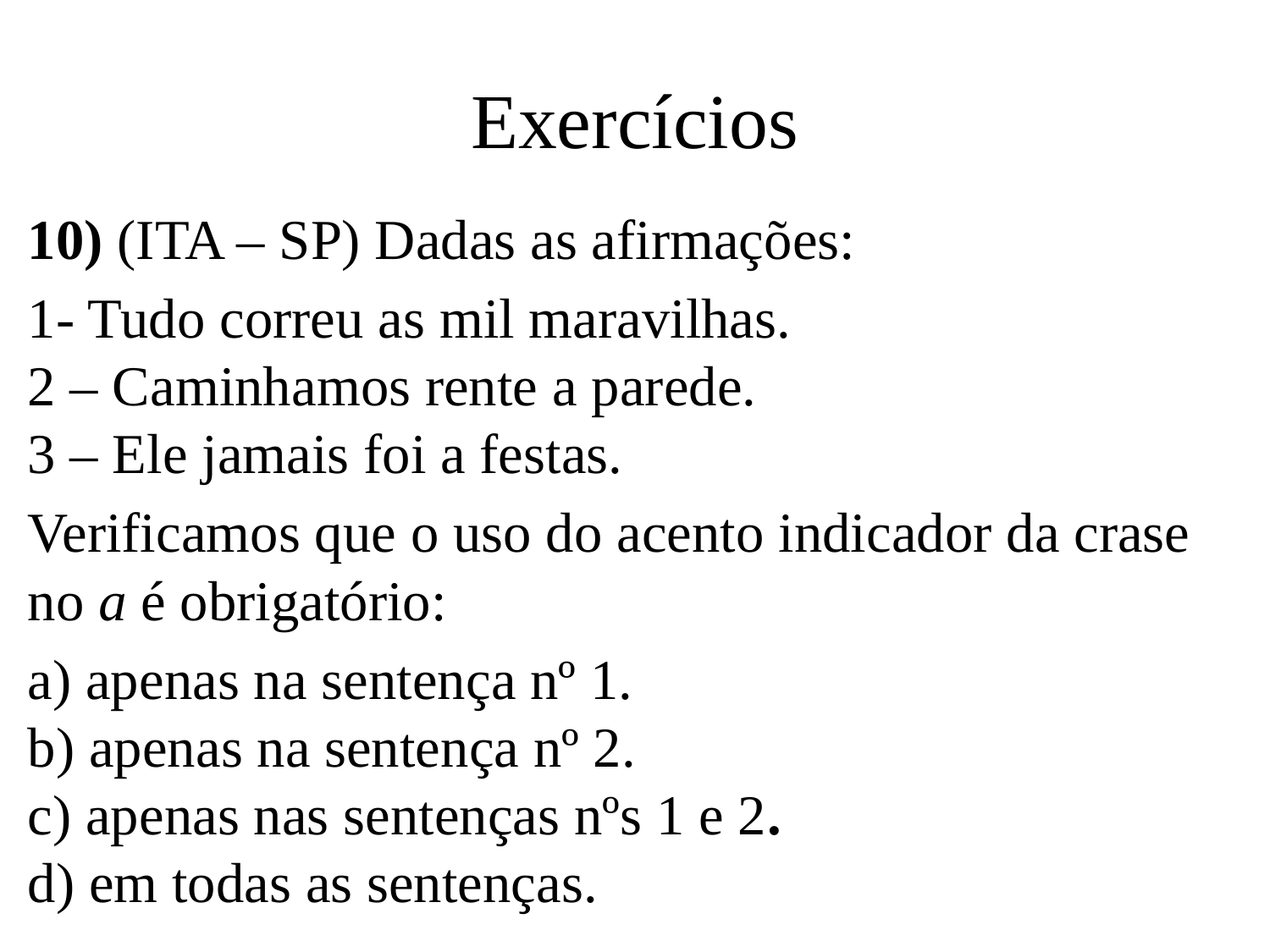

# Exercícios
10) (ITA – SP) Dadas as afirmações:
1- Tudo correu as mil maravilhas.
2 – Caminhamos rente a parede.
3 – Ele jamais foi a festas.
Verificamos que o uso do acento indicador da crase no a é obrigatório:
a) apenas na sentença nº 1.
b) apenas na sentença nº 2.
c) apenas nas sentenças nºs 1 e 2.
d) em todas as sentenças.